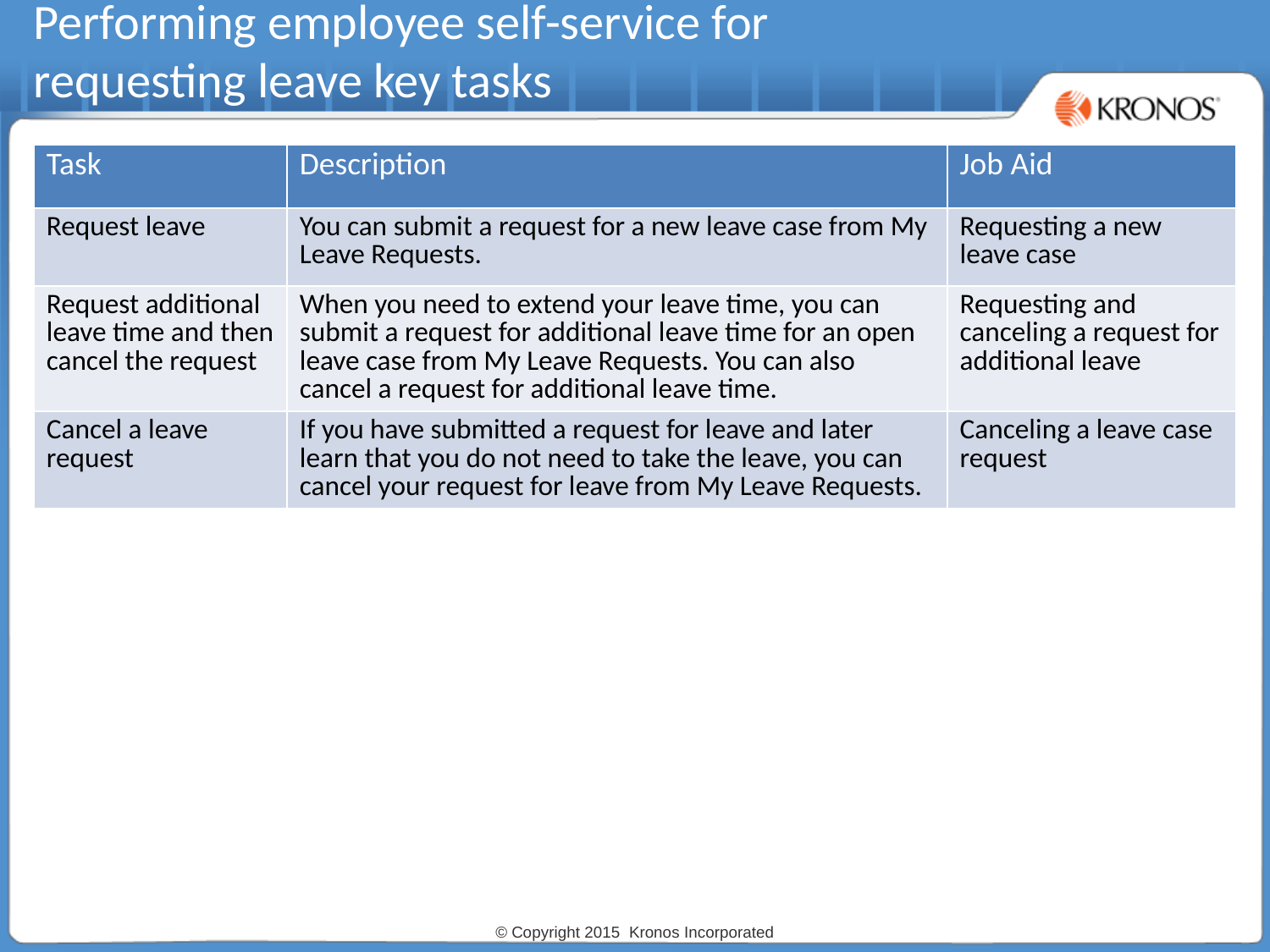

# Performing employee self-service for requesting leave key tasks
| Task | Description | Job Aid |
| --- | --- | --- |
| Request leave | You can submit a request for a new leave case from My Leave Requests. | Requesting a new leave case |
| Request additional leave time and then cancel the request | When you need to extend your leave time, you can submit a request for additional leave time for an open leave case from My Leave Requests. You can also cancel a request for additional leave time. | Requesting and canceling a request for additional leave |
| Cancel a leave request | If you have submitted a request for leave and later learn that you do not need to take the leave, you can cancel your request for leave from My Leave Requests. | Canceling a leave case request |